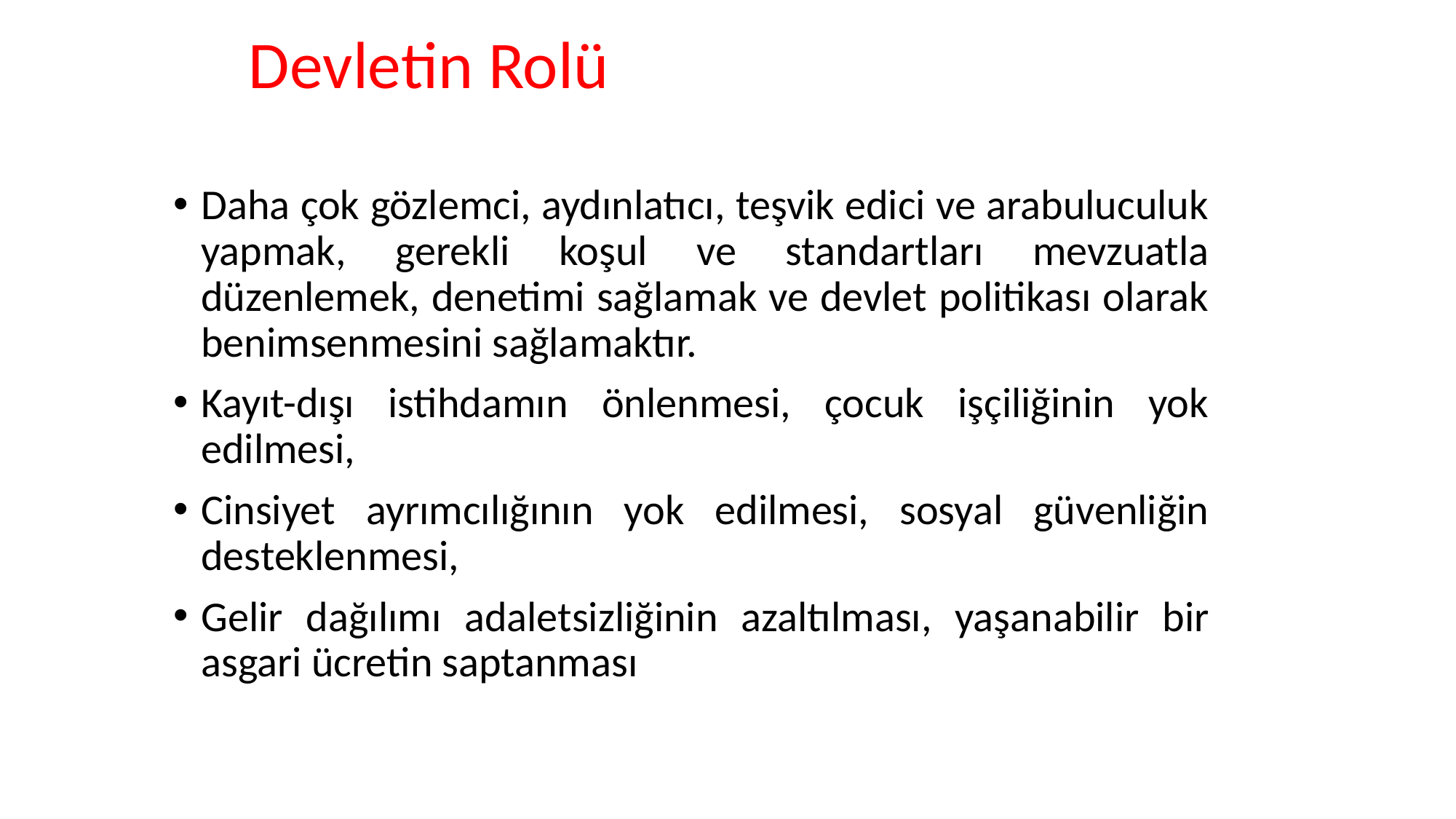

# Devletin Rolü

Daha çok gözlemci, aydınlatıcı, teşvik edici ve arabuluculuk yapmak, gerekli koşul ve standartları mevzuatla düzenlemek, denetimi sağlamak ve devlet politikası olarak benimsenmesini sağlamaktır.
Kayıt-dışı istihdamın önlenmesi, çocuk işçiliğinin yok edilmesi,
Cinsiyet ayrımcılığının yok edilmesi, sosyal güvenliğin desteklenmesi,
Gelir dağılımı adaletsizliğinin azaltılması, yaşanabilir bir asgari ücretin saptanması